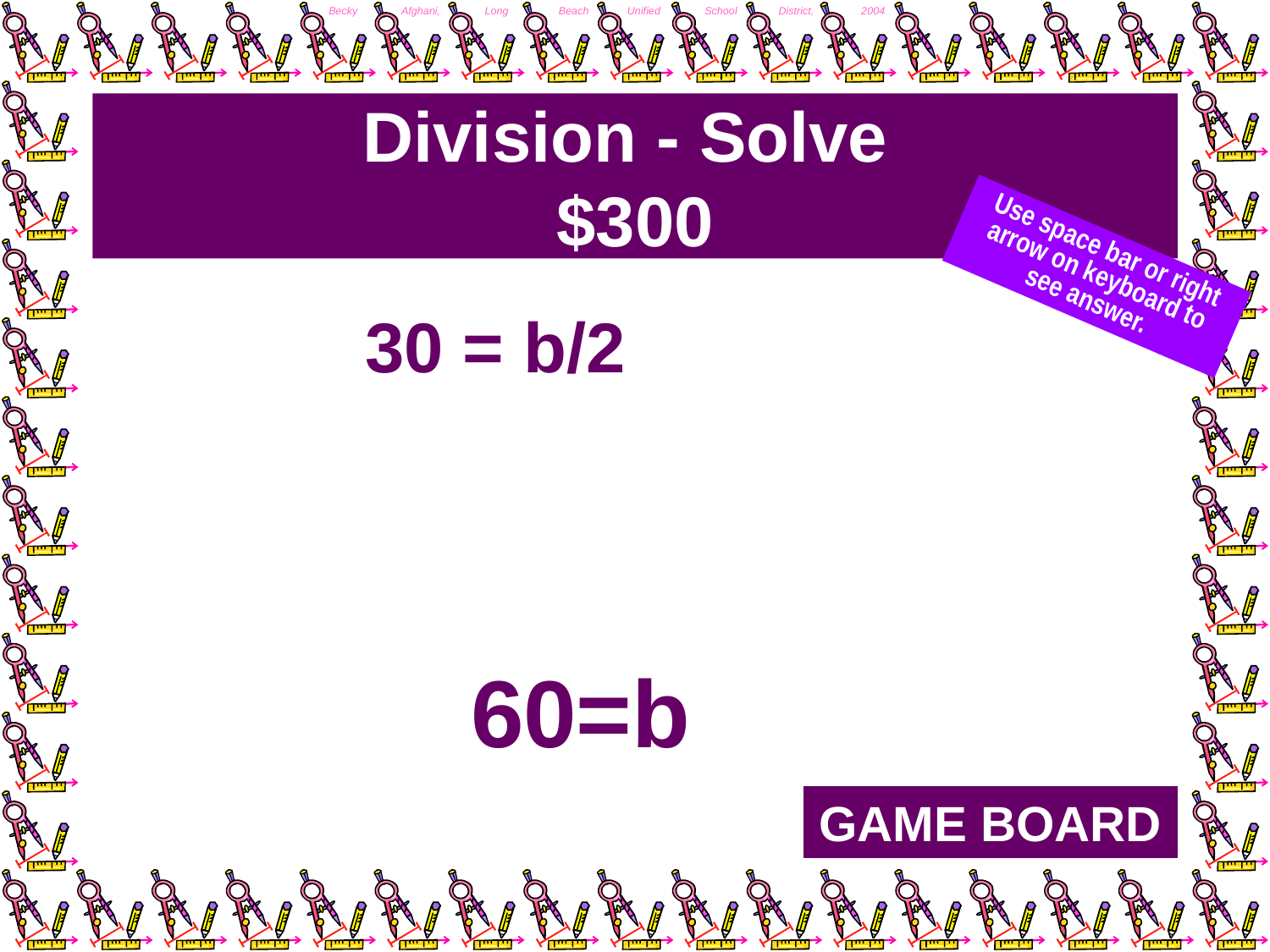

# Division - Solve $300
Use space bar or right arrow on keyboard to see answer.
30 = b/2
60=b
GAME BOARD